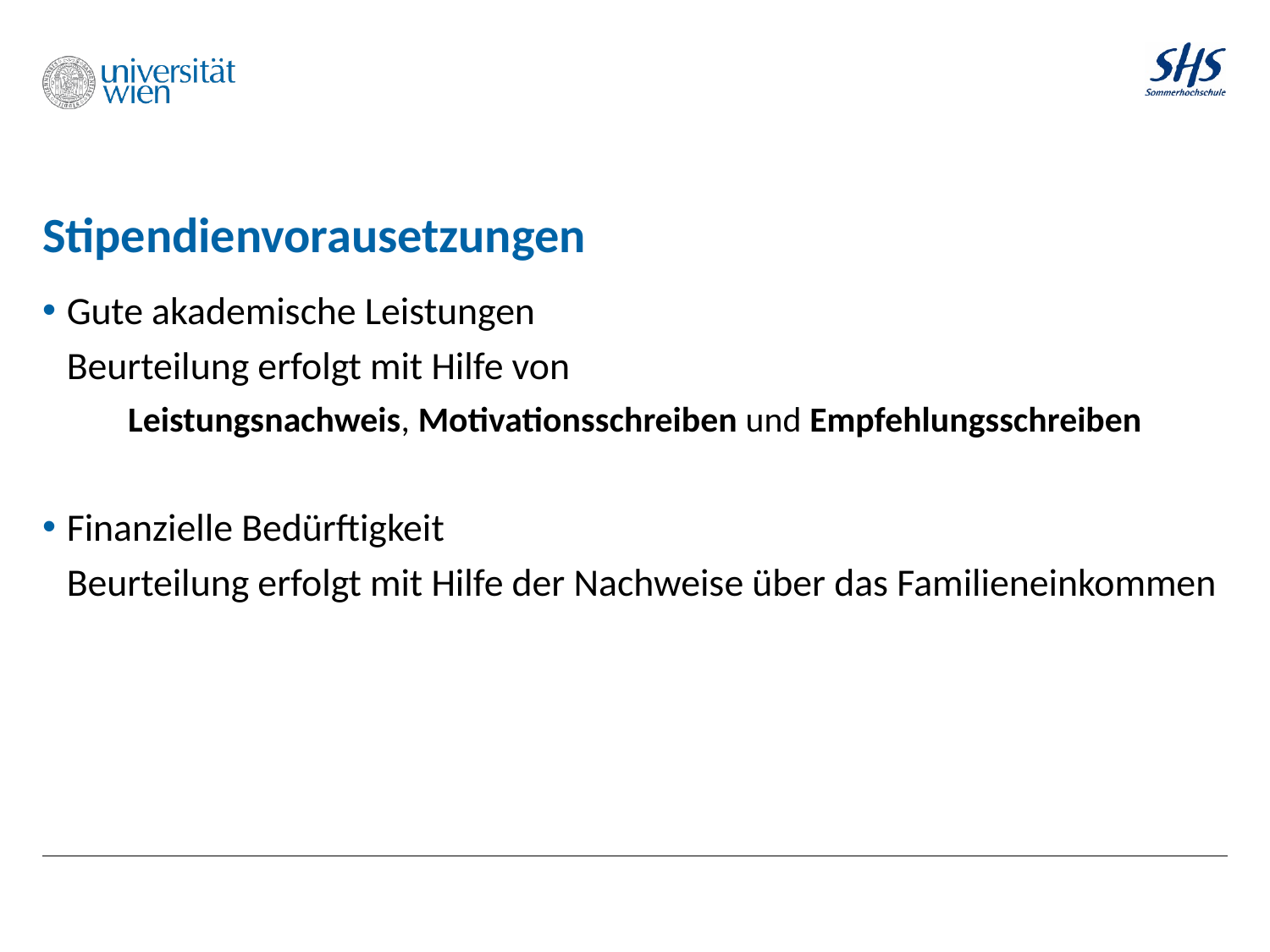

# Stipendienvorausetzungen
Gute akademische Leistungen
	Beurteilung erfolgt mit Hilfe von
Leistungsnachweis, Motivationsschreiben und Empfehlungsschreiben

Finanzielle Bedürftigkeit
	Beurteilung erfolgt mit Hilfe der Nachweise über das Familieneinkommen